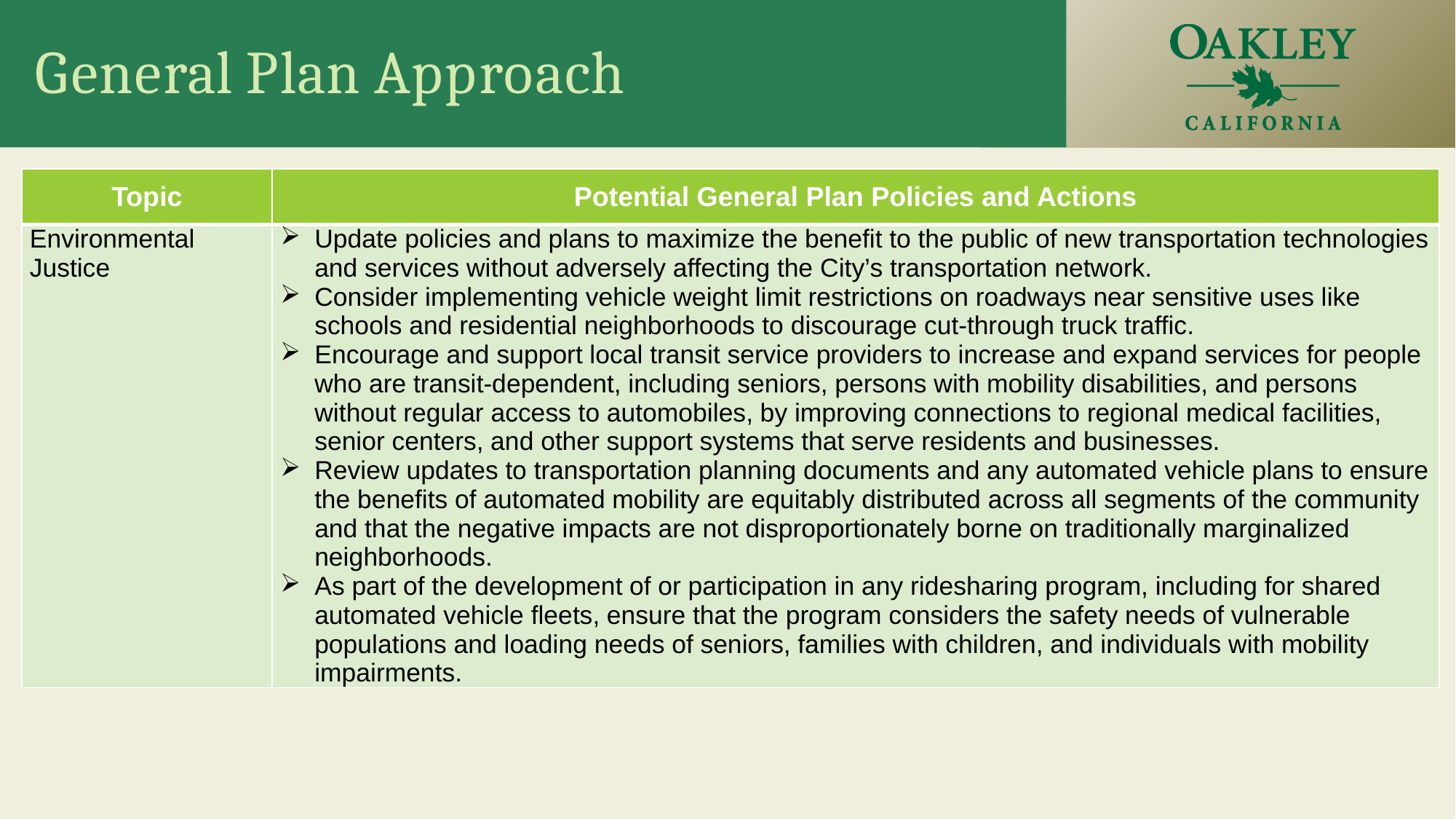

# General Plan Approach
| Topic | Potential General Plan Policies and Actions |
| --- | --- |
| Environmental Justice | Update policies and plans to maximize the benefit to the public of new transportation technologies and services without adversely affecting the City’s transportation network. Consider implementing vehicle weight limit restrictions on roadways near sensitive uses like schools and residential neighborhoods to discourage cut-through truck traffic. Encourage and support local transit service providers to increase and expand services for people who are transit-dependent, including seniors, persons with mobility disabilities, and persons without regular access to automobiles, by improving connections to regional medical facilities, senior centers, and other support systems that serve residents and businesses. Review updates to transportation planning documents and any automated vehicle plans to ensure the benefits of automated mobility are equitably distributed across all segments of the community and that the negative impacts are not disproportionately borne on traditionally marginalized neighborhoods. As part of the development of or participation in any ridesharing program, including for shared automated vehicle fleets, ensure that the program considers the safety needs of vulnerable populations and loading needs of seniors, families with children, and individuals with mobility impairments. |